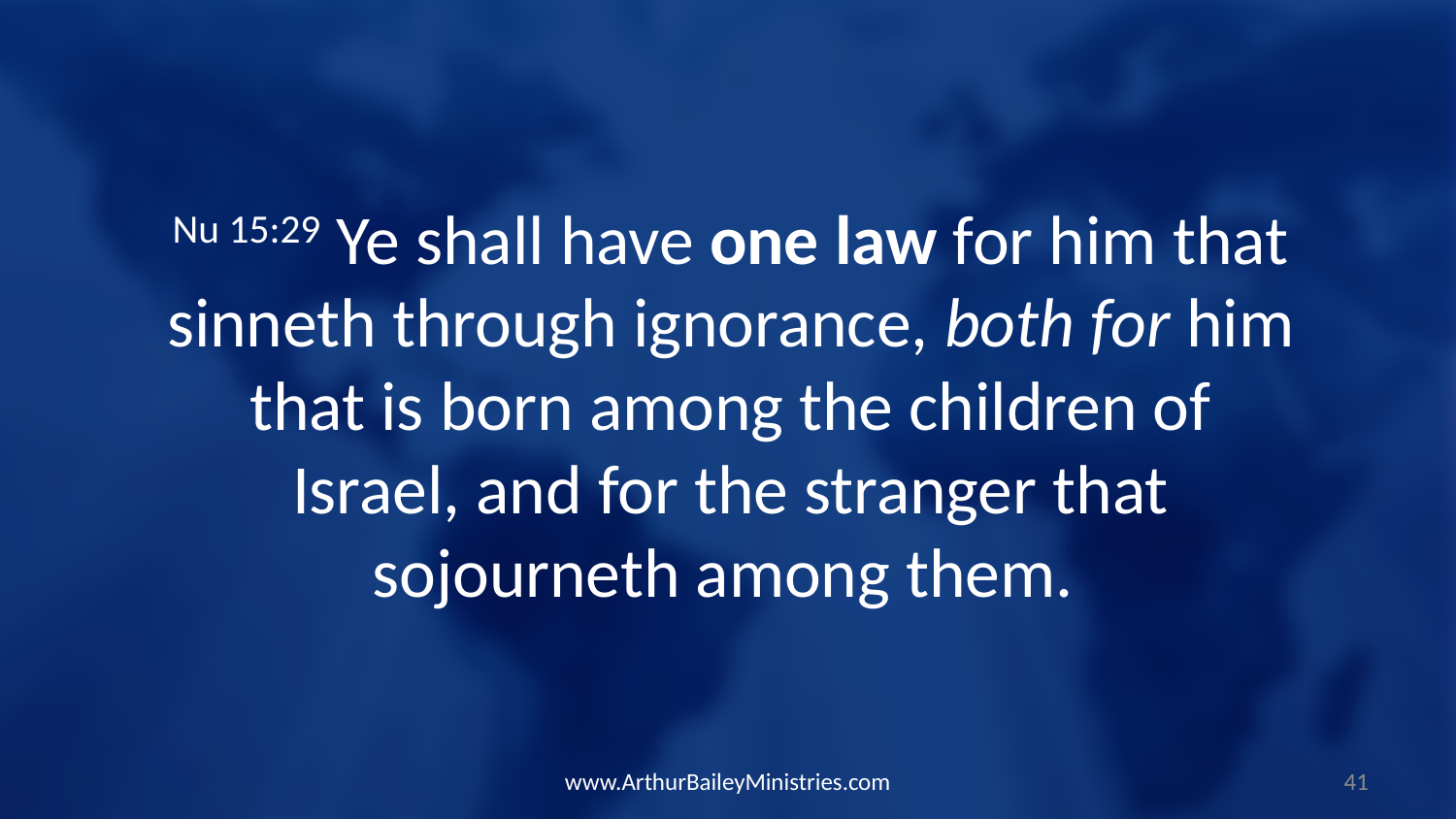

Nu 15:29 Ye shall have one law for him that sinneth through ignorance, both for him that is born among the children of Israel, and for the stranger that sojourneth among them.

www.ArthurBaileyMinistries.com
41